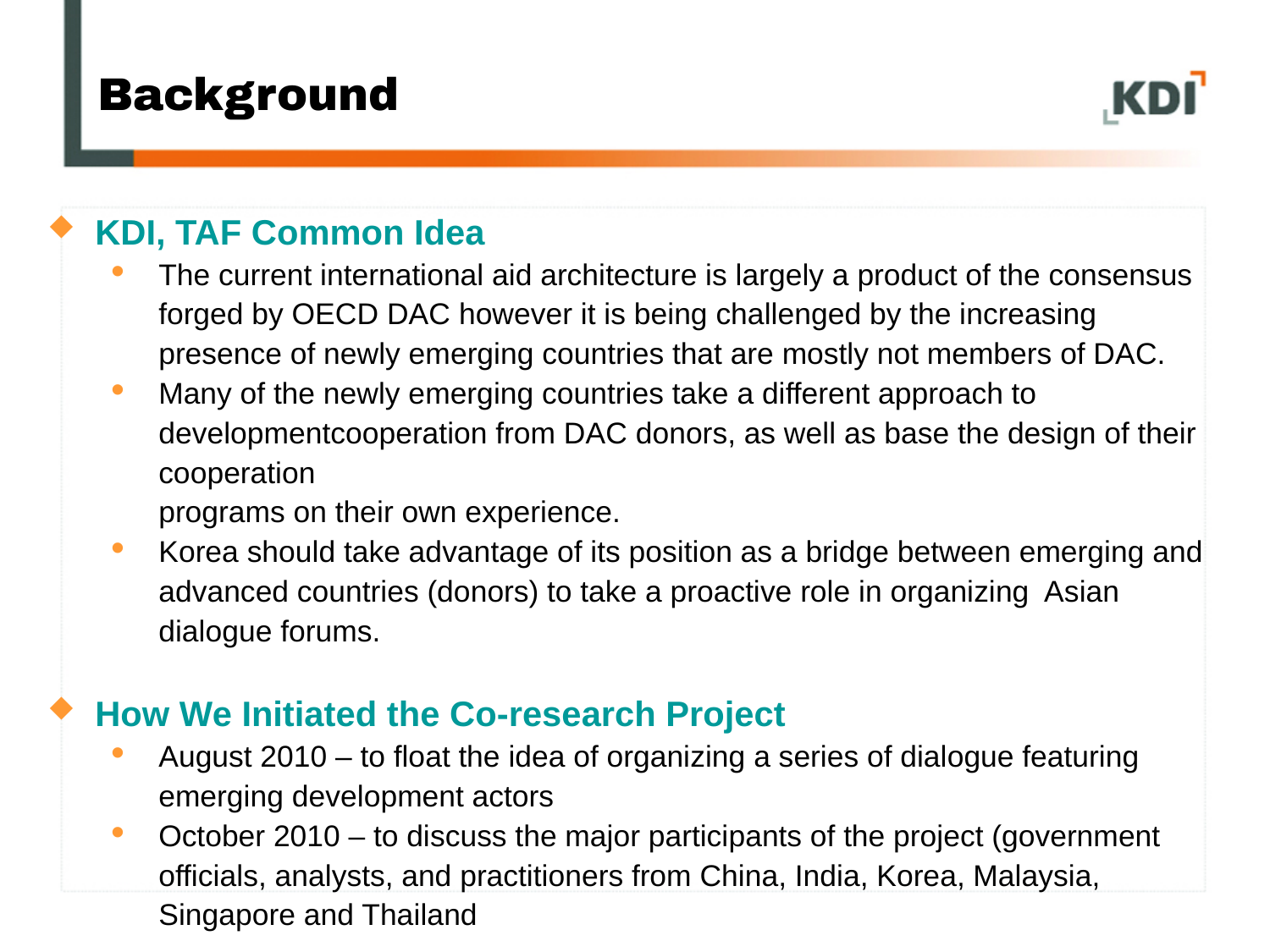

Background
KDI, TAF Common Idea
The current international aid architecture is largely a product of the consensus
	forged by OECD DAC however it is being challenged by the increasing
	presence of newly emerging countries that are mostly not members of DAC.
Many of the newly emerging countries take a different approach to developmentcooperation from DAC donors, as well as base the design of their cooperation
	programs on their own experience.
Korea should take advantage of its position as a bridge between emerging and advanced countries (donors) to take a proactive role in organizing  Asian
	dialogue forums.

How We Initiated the Co-research Project
August 2010 – to float the idea of organizing a series of dialogue featuring
	emerging development actors
October 2010 – to discuss the major participants of the project (government
	officials, analysts, and practitioners from China, India, Korea, Malaysia,
	Singapore and Thailand